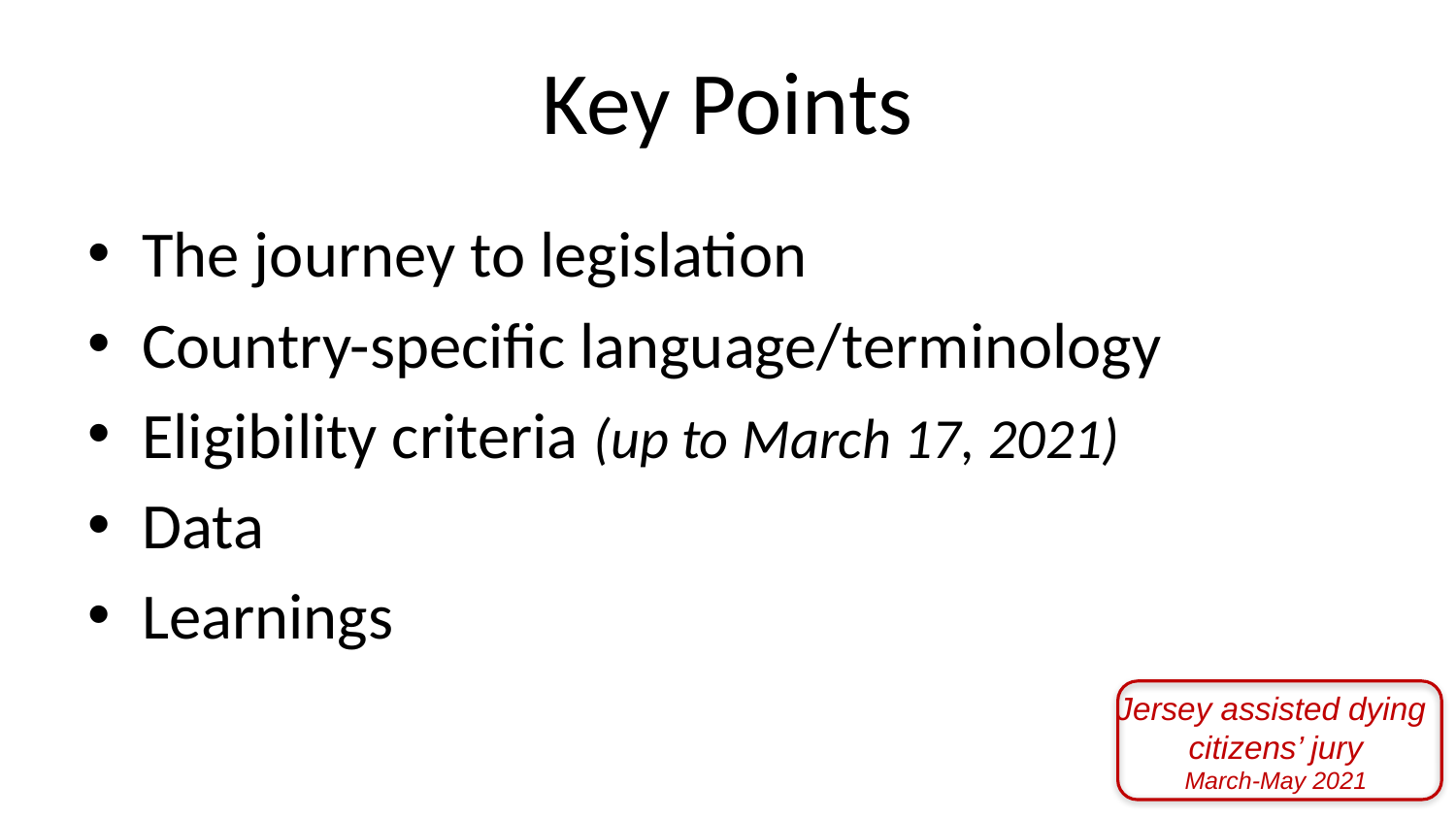

Key Points
The journey to legislation
Country-specific language/terminology
Eligibility criteria (up to March 17, 2021)
Data
Learnings
Jersey assisted dying
citizens’ jury
March-May 2021